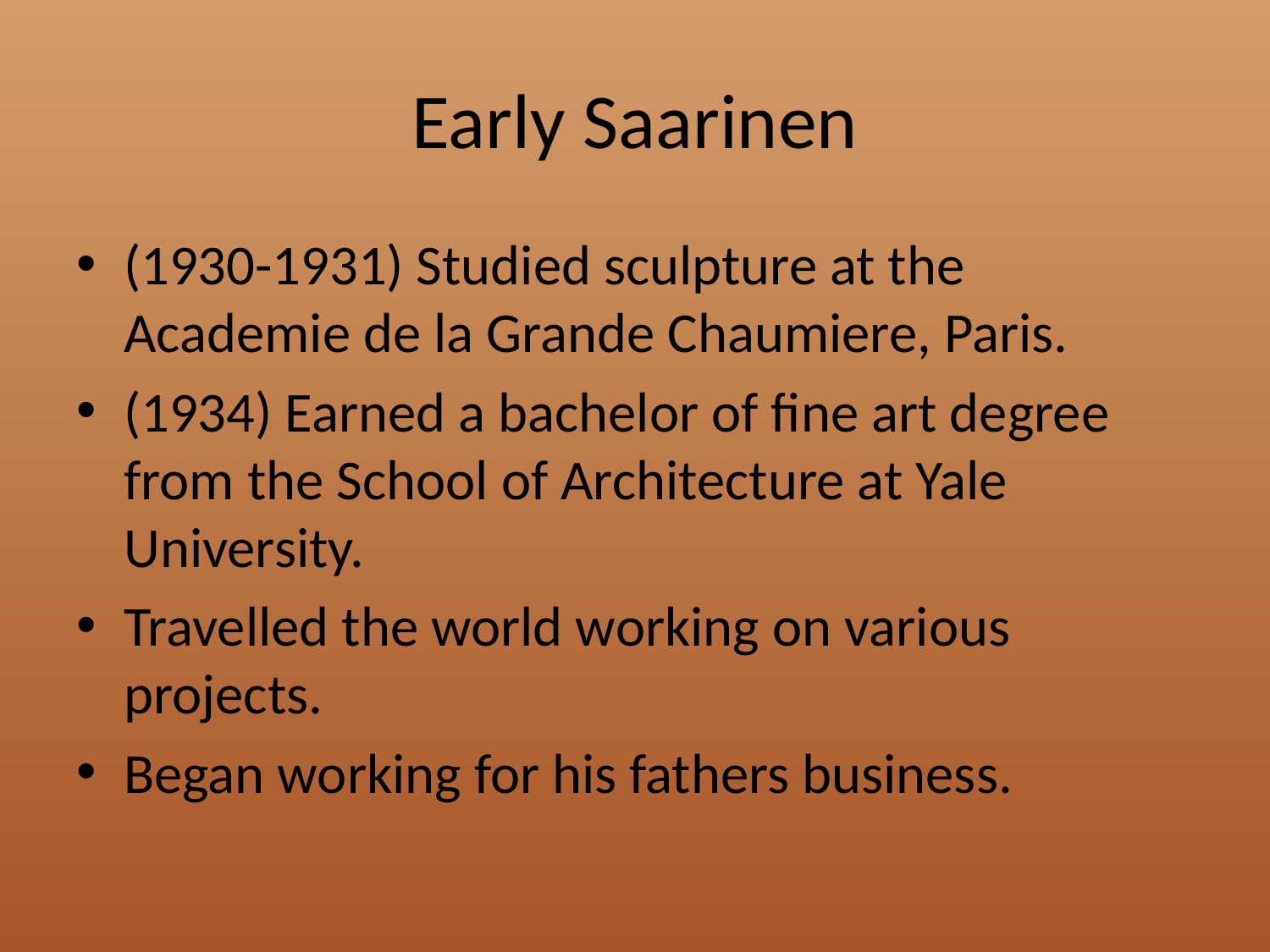

# Early Saarinen
(1930-1931) Studied sculpture at the Academie de la Grande Chaumiere, Paris.
(1934) Earned a bachelor of fine art degree from the School of Architecture at Yale University.
Travelled the world working on various projects.
Began working for his fathers business.